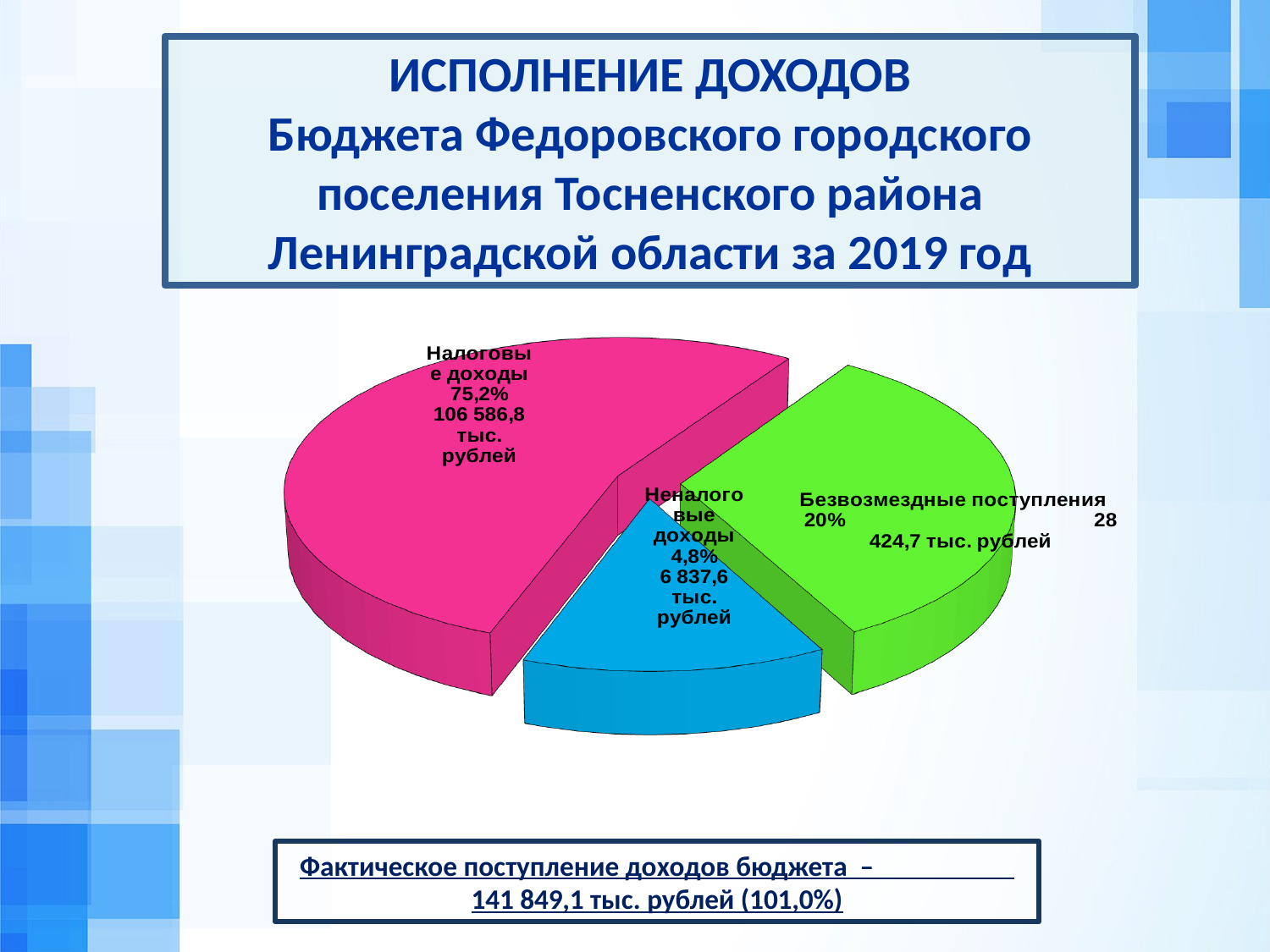

ИСПОЛНЕНИЕ ДОХОДОВ
Бюджета Федоровского городского поселения Тосненского района Ленинградской области за 2019 год

[unsupported chart]

Фактическое поступление доходов бюджета  –                       141 849,1 тыс. рублей (101,0%)